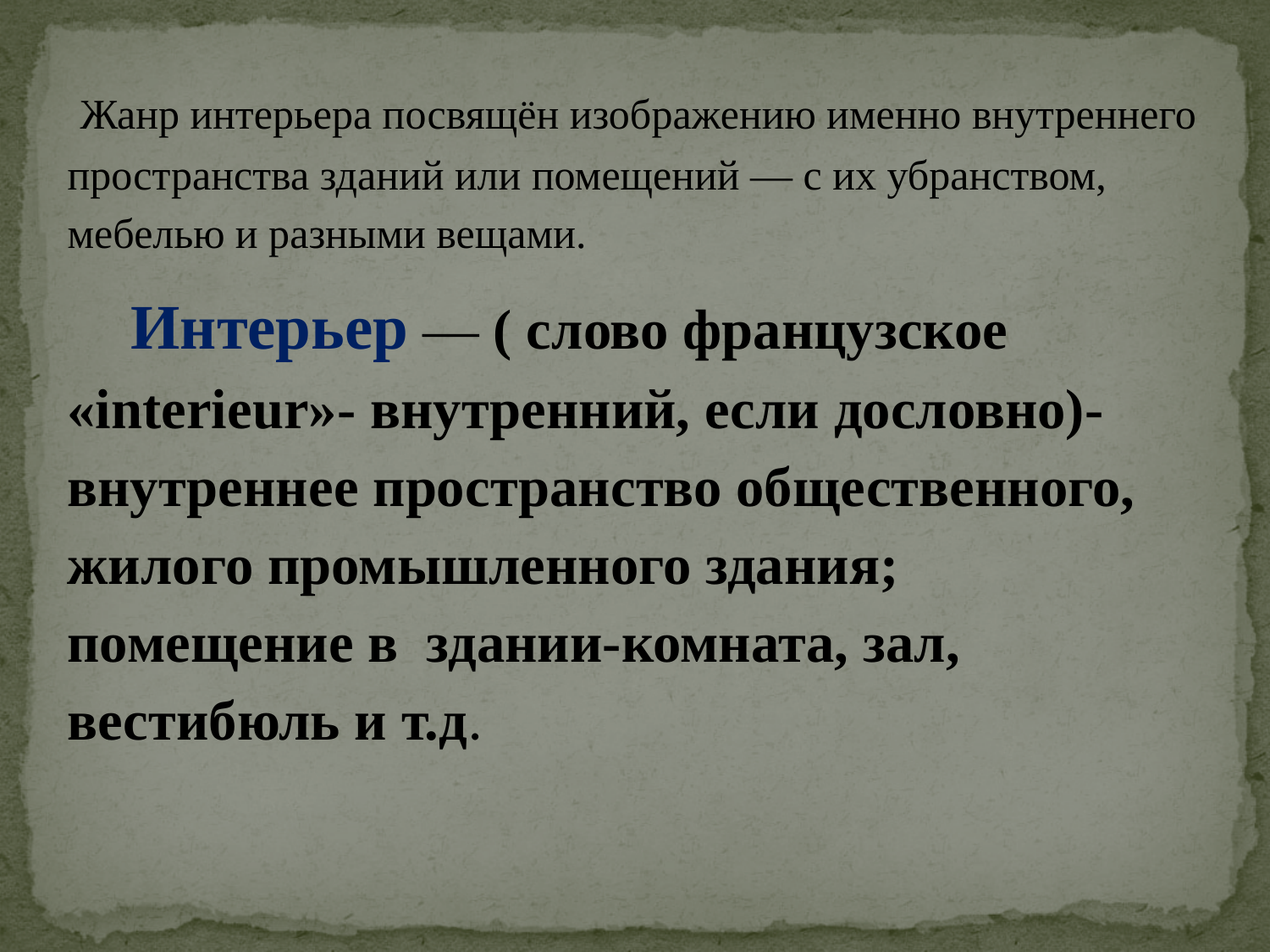

Жанр интерьера посвящён изображению именно внутреннего пространства зданий или помещений — с их убранством, мебелью и разными вещами.
     Интерьер — ( слово французское «interieur»- внутренний, если дословно)- внутреннее пространство общественного, жилого промышленного здания;  помещение в  здании-комната, зал, вестибюль и т.д.